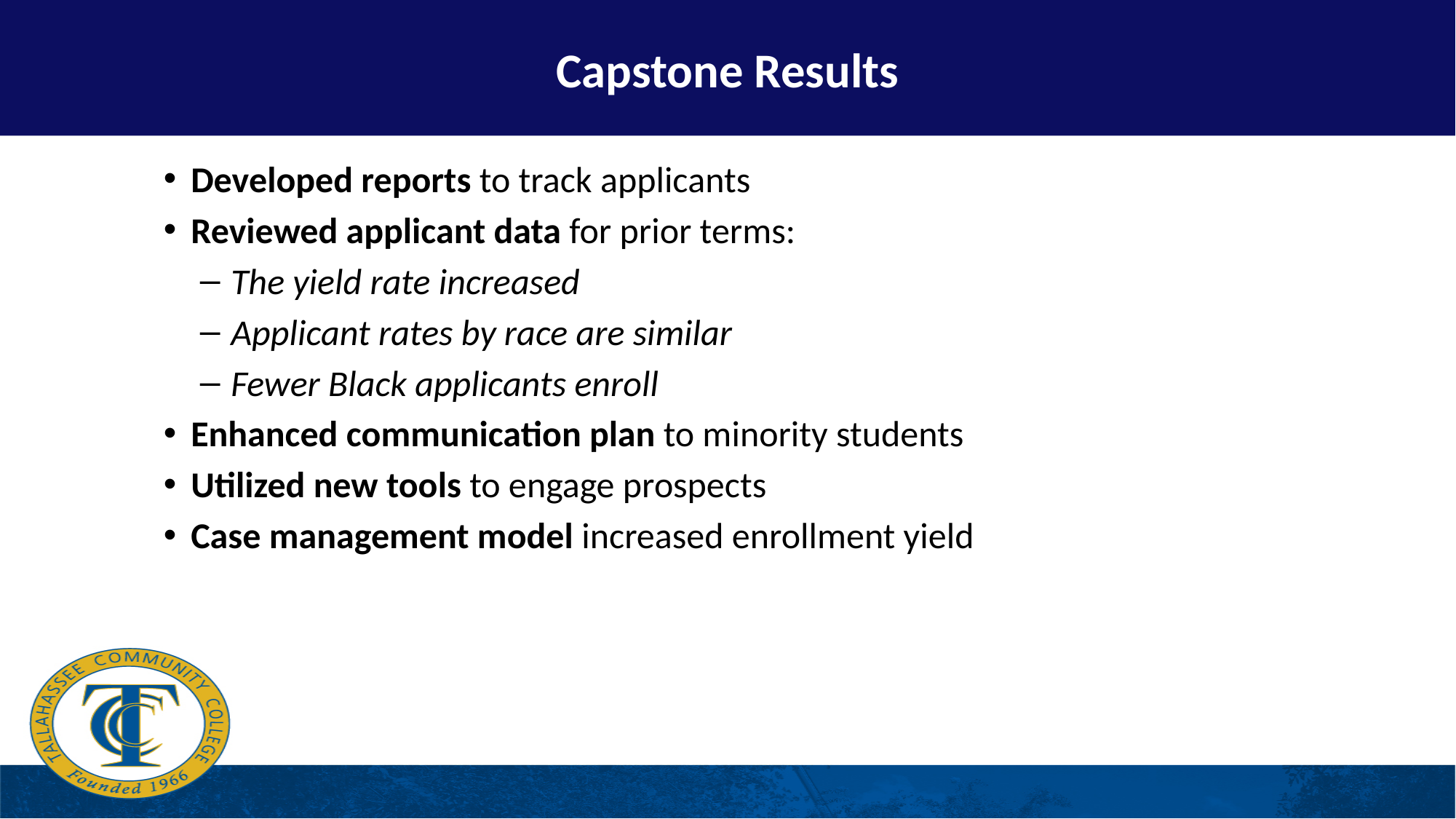

Capstone Results
Developed reports to track applicants
Reviewed applicant data for prior terms:
 The yield rate increased
 Applicant rates by race are similar
 Fewer Black applicants enroll
Enhanced communication plan to minority students
Utilized new tools to engage prospects
Case management model increased enrollment yield